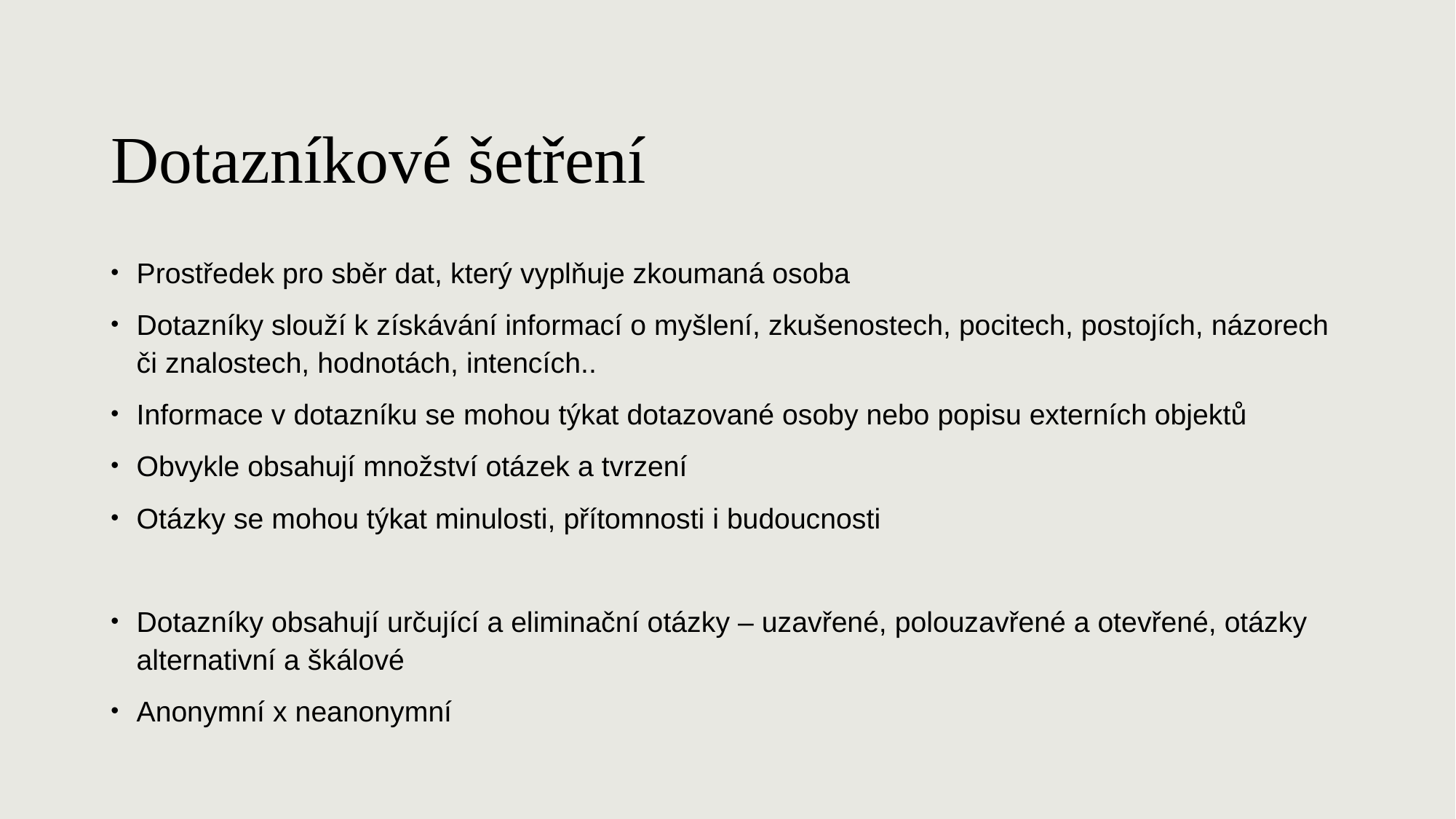

# Dotazníkové šetření
Prostředek pro sběr dat, který vyplňuje zkoumaná osoba
Dotazníky slouží k získávání informací o myšlení, zkušenostech, pocitech, postojích, názorech či znalostech, hodnotách, intencích..
Informace v dotazníku se mohou týkat dotazované osoby nebo popisu externích objektů
Obvykle obsahují množství otázek a tvrzení
Otázky se mohou týkat minulosti, přítomnosti i budoucnosti

Dotazníky obsahují určující a eliminační otázky – uzavřené, polouzavřené a otevřené, otázky alternativní a škálové
Anonymní x neanonymní